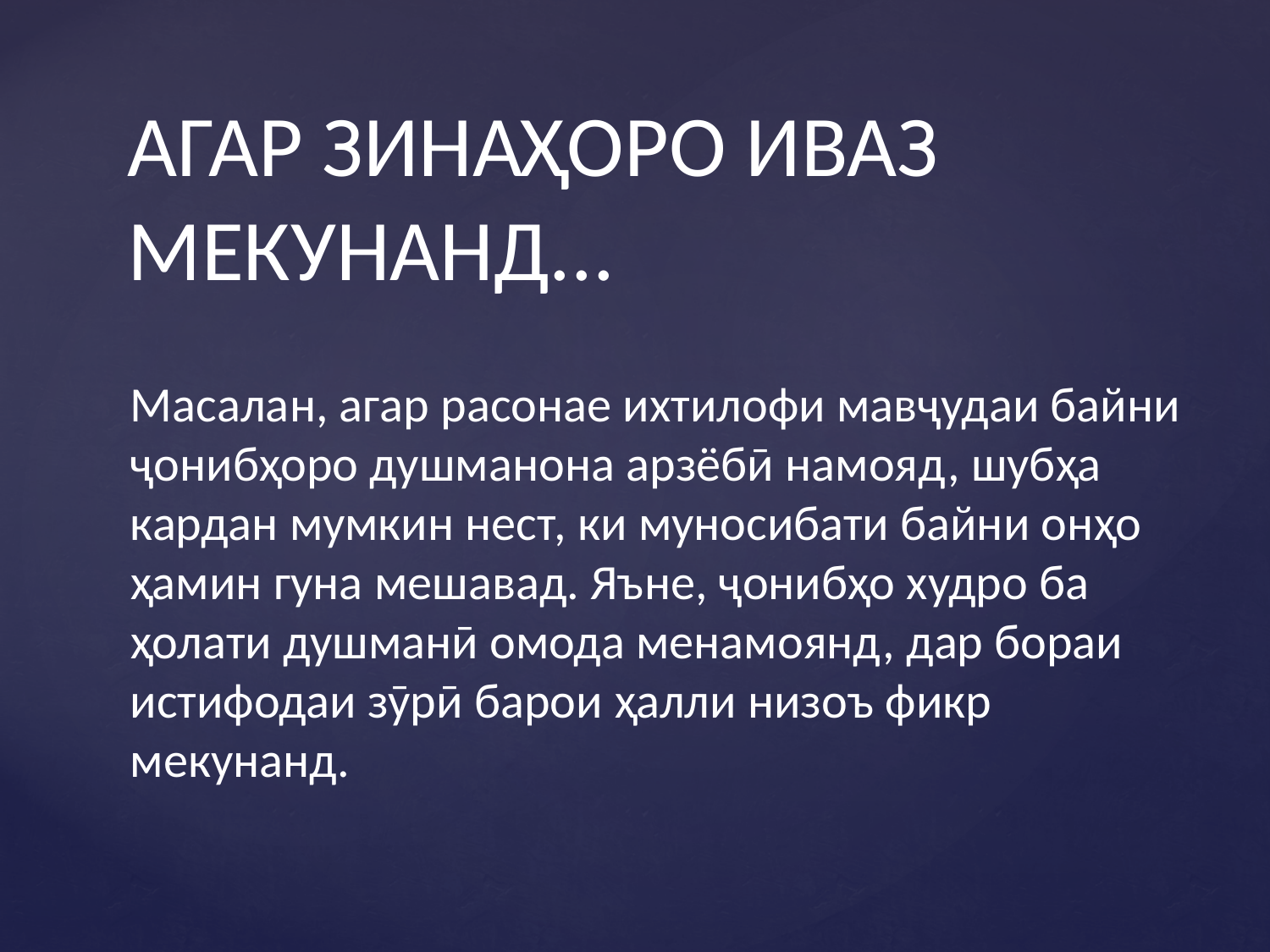

# АГАР ЗИНАҲОРО ИВАЗ МЕКУНАНД...
Масалан, агар расонае ихтилофи мавҷудаи байни ҷонибҳоро душманона арзёбӣ намояд, шубҳа кардан мумкин нест, ки муносибати байни онҳо ҳамин гуна мешавад. Яъне, ҷонибҳо худро ба ҳолати душманӣ омода менамоянд, дар бораи истифодаи зӯрӣ барои ҳалли низоъ фикр мекунанд.